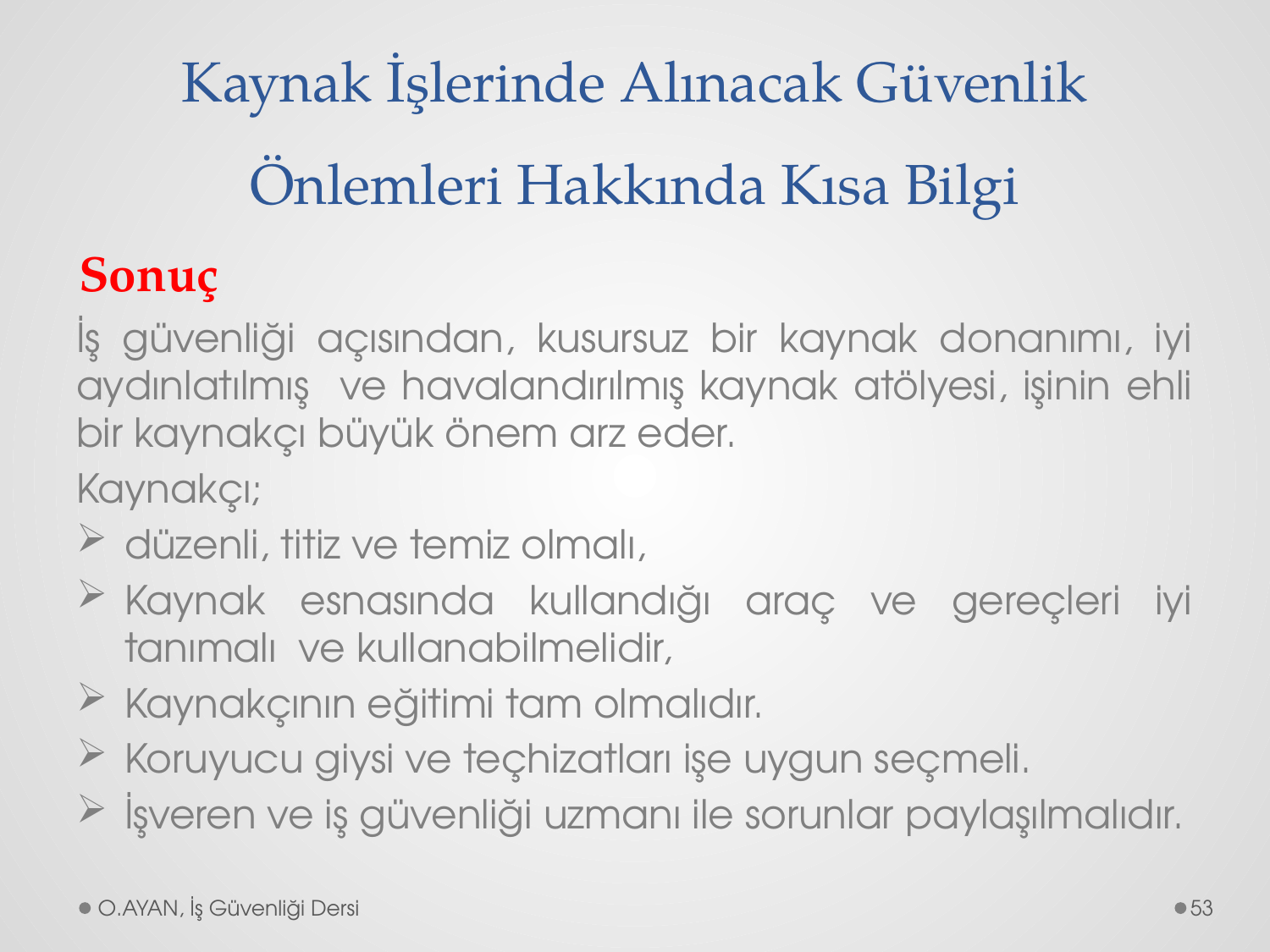

# Kaynak İşlerinde Alınacak Güvenlik Önlemleri Hakkında Kısa Bilgi
Sonuç
İş güvenliği açısından, kusursuz bir kaynak donanımı, iyi aydınlatılmış  ve havalandırılmış kaynak atölyesi, işinin ehli bir kaynakçı büyük önem arz eder.
Kaynakçı;
düzenli, titiz ve temiz olmalı,
Kaynak esnasında kullandığı araç ve gereçleri iyi tanımalı  ve kullanabilmelidir,
Kaynakçının eğitimi tam olmalıdır.
Koruyucu giysi ve teçhizatları işe uygun seçmeli.
İşveren ve iş güvenliği uzmanı ile sorunlar paylaşılmalıdır.
O.AYAN, İş Güvenliği Dersi
53